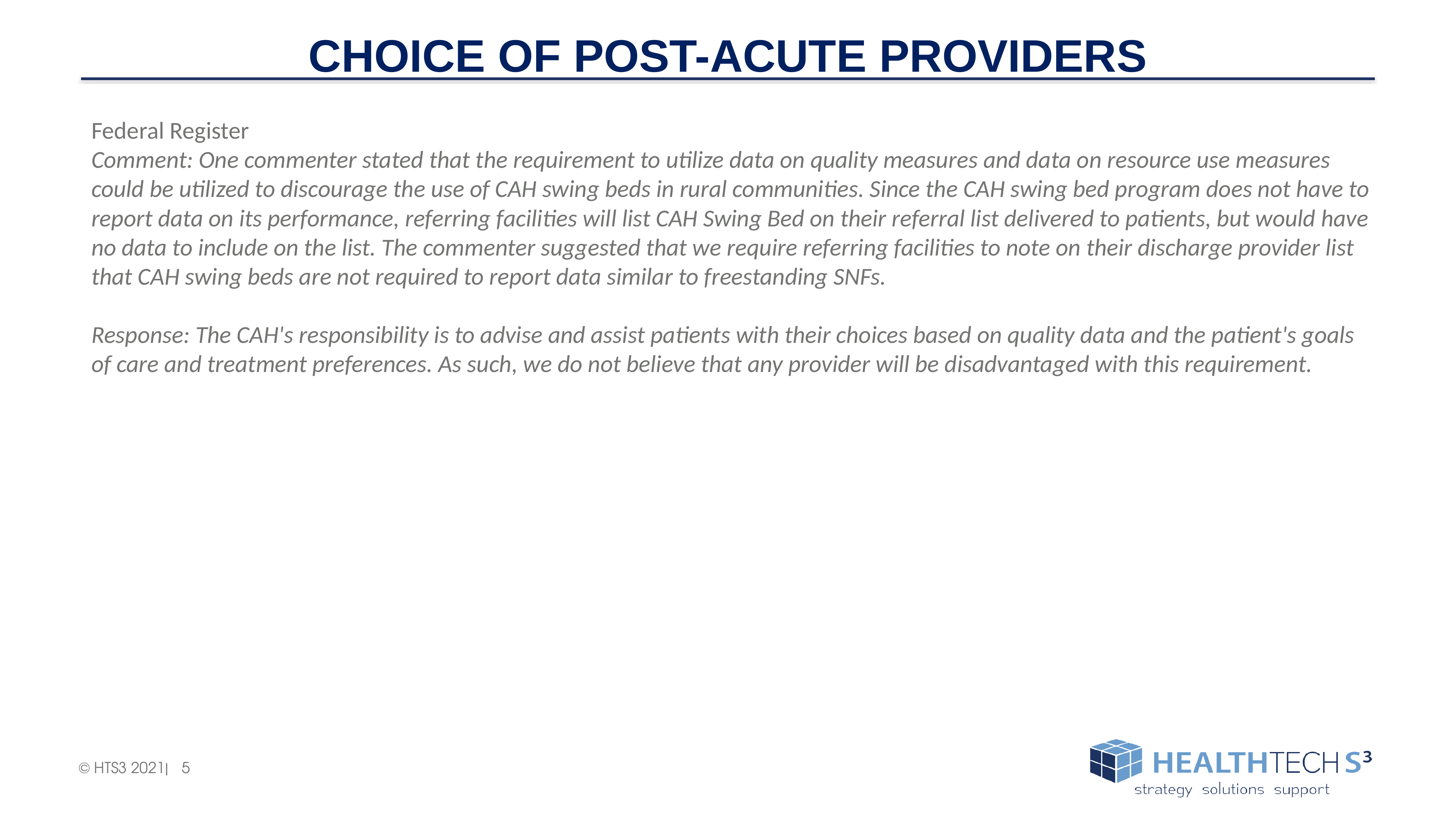

Choice of Post-Acute Providers
Federal Register
Comment: One commenter stated that the requirement to utilize data on quality measures and data on resource use measures could be utilized to discourage the use of CAH swing beds in rural communities. Since the CAH swing bed program does not have to report data on its performance, referring facilities will list CAH Swing Bed on their referral list delivered to patients, but would have no data to include on the list. The commenter suggested that we require referring facilities to note on their discharge provider list that CAH swing beds are not required to report data similar to freestanding SNFs.

Response: The CAH's responsibility is to advise and assist patients with their choices based on quality data and the patient's goals of care and treatment preferences. As such, we do not believe that any provider will be disadvantaged with this requirement.